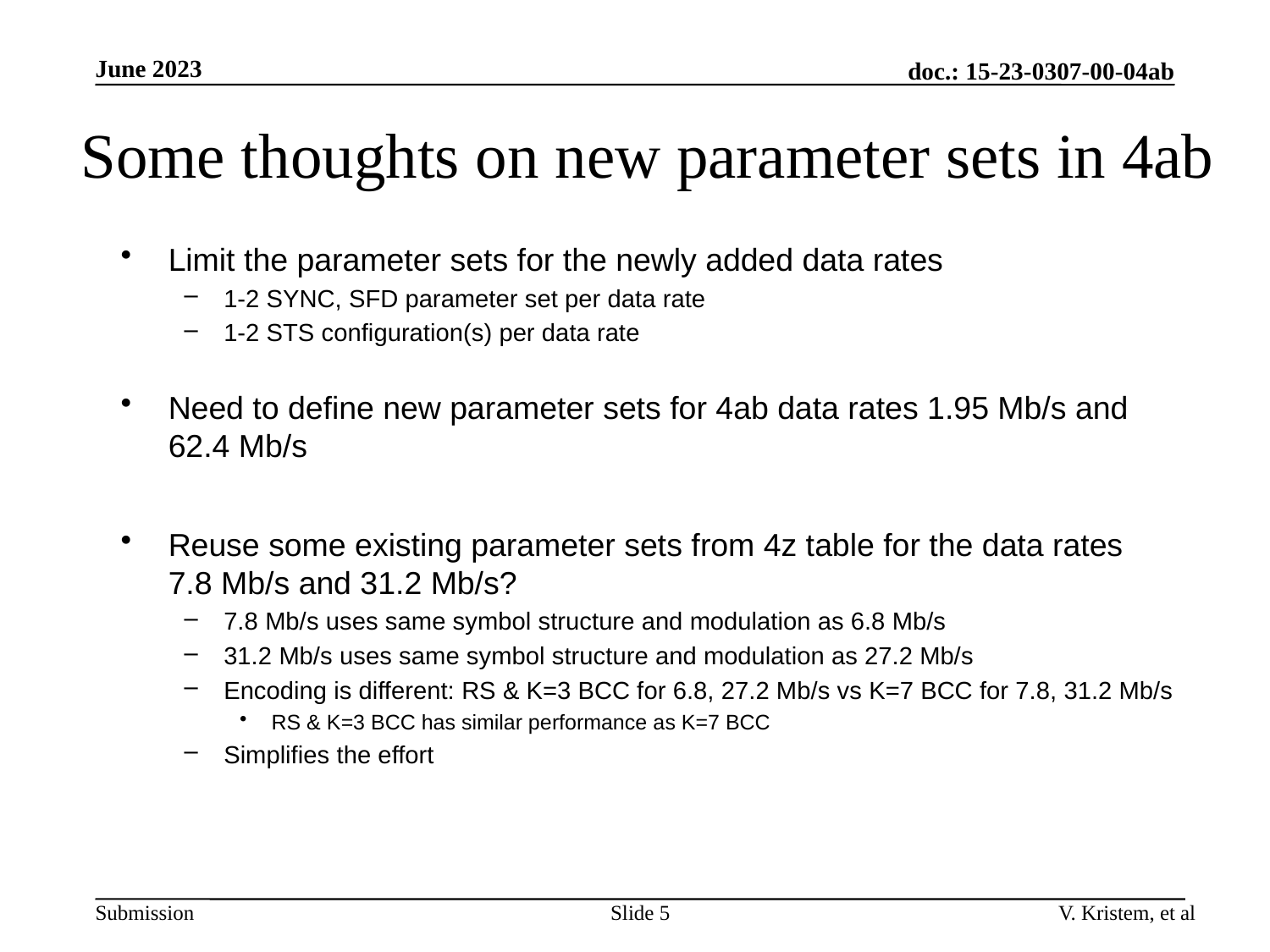

June 2023
doc.: 15-23-0307-00-04ab
# Some thoughts on new parameter sets in 4ab

Limit the parameter sets for the newly added data rates
1-2 SYNC, SFD parameter set per data rate
1-2 STS configuration(s) per data rate

Need to define new parameter sets for 4ab data rates 1.95 Mb/s and 62.4 Mb/s

Reuse some existing parameter sets from 4z table for the data rates 7.8 Mb/s and 31.2 Mb/s?
7.8 Mb/s uses same symbol structure and modulation as 6.8 Mb/s
31.2 Mb/s uses same symbol structure and modulation as 27.2 Mb/s
Encoding is different: RS & K=3 BCC for 6.8, 27.2 Mb/s vs K=7 BCC for 7.8, 31.2 Mb/s
RS & K=3 BCC has similar performance as K=7 BCC
Simplifies the effort

Slide 5
V. Kristem, et al